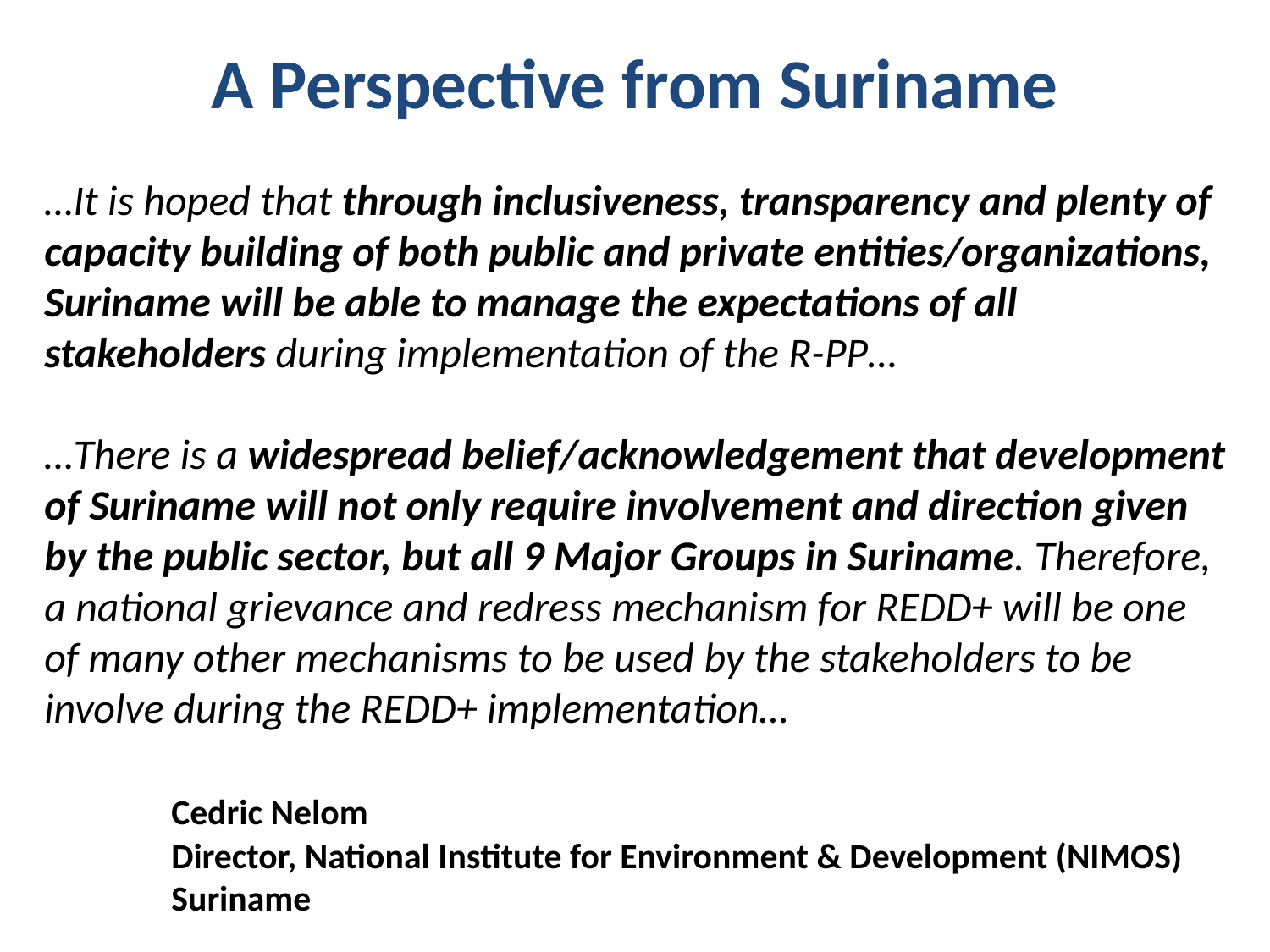

A Perspective from Suriname

…It is hoped that through inclusiveness, transparency and plenty of capacity building of both public and private entities/organizations, Suriname will be able to manage the expectations of all stakeholders during implementation of the R-PP…

…There is a widespread belief/acknowledgement that development of Suriname will not only require involvement and direction given by the public sector, but all 9 Major Groups in Suriname. Therefore, a national grievance and redress mechanism for REDD+ will be one of many other mechanisms to be used by the stakeholders to be involve during the REDD+ implementation…

	Cedric Nelom
	Director, National Institute for Environment & Development (NIMOS)
	Suriname